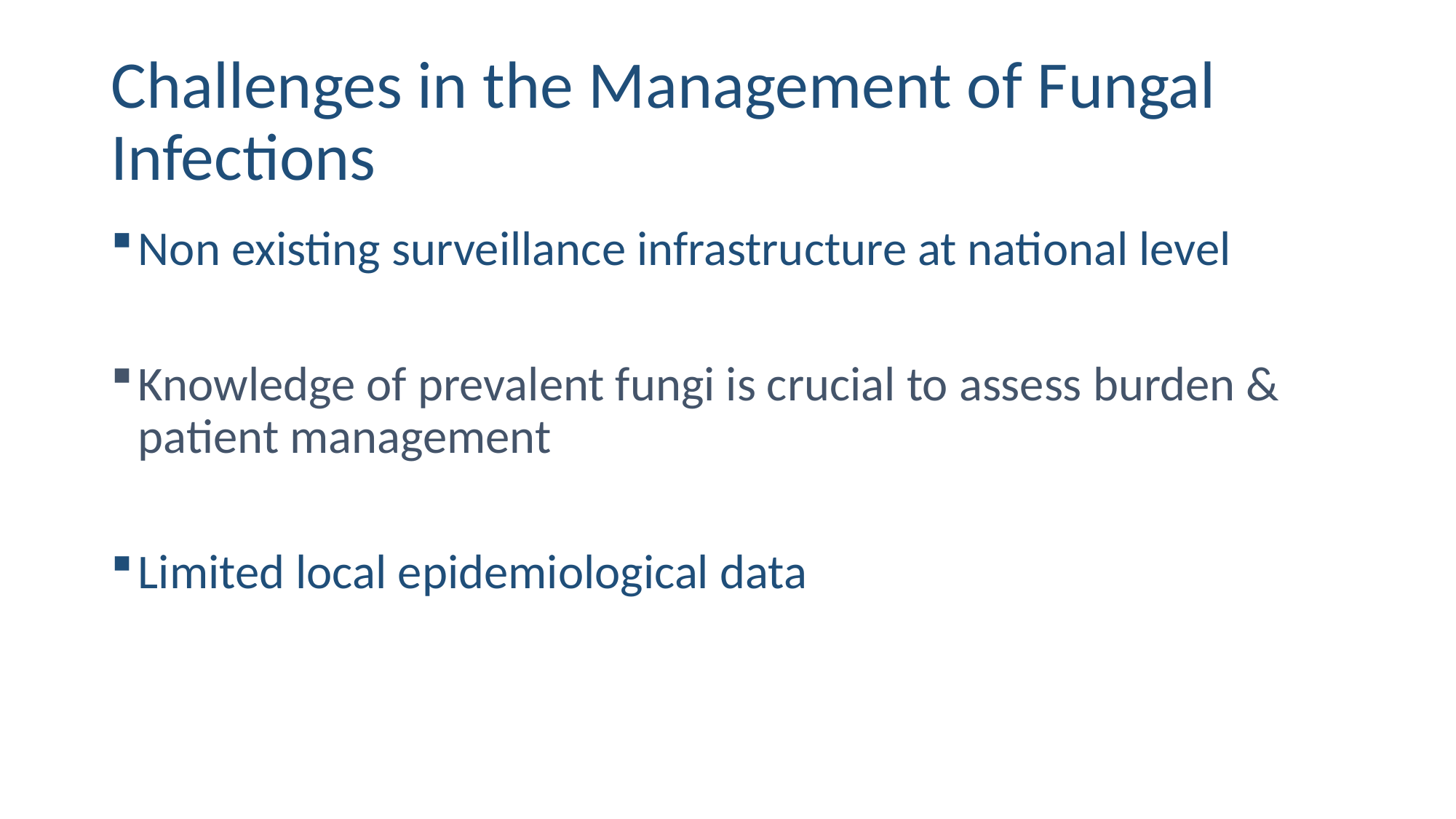

# Challenges in the Management of Fungal  Infections
Non existing surveillance infrastructure at national level

Knowledge of prevalent fungi is crucial to assess burden & patient management

Limited local epidemiological data